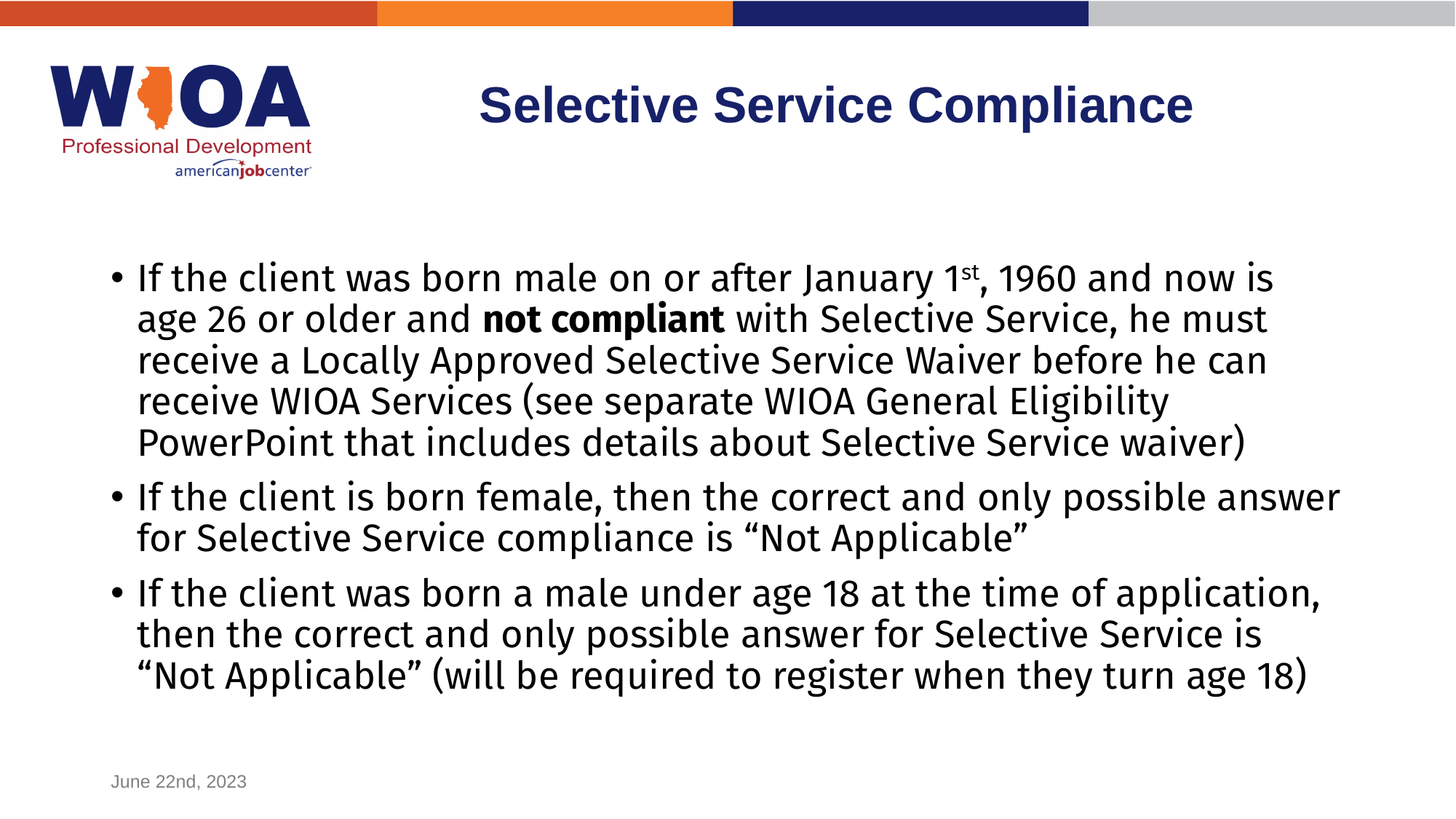

# Selective Service Compliance
If the client was born male on or after January 1st, 1960 and now is age 26 or older and not compliant with Selective Service, he must receive a Locally Approved Selective Service Waiver before he can receive WIOA Services (see separate WIOA General Eligibility PowerPoint that includes details about Selective Service waiver)
If the client is born female, then the correct and only possible answer for Selective Service compliance is “Not Applicable”
If the client was born a male under age 18 at the time of application, then the correct and only possible answer for Selective Service is “Not Applicable” (will be required to register when they turn age 18)

June 22nd, 2023